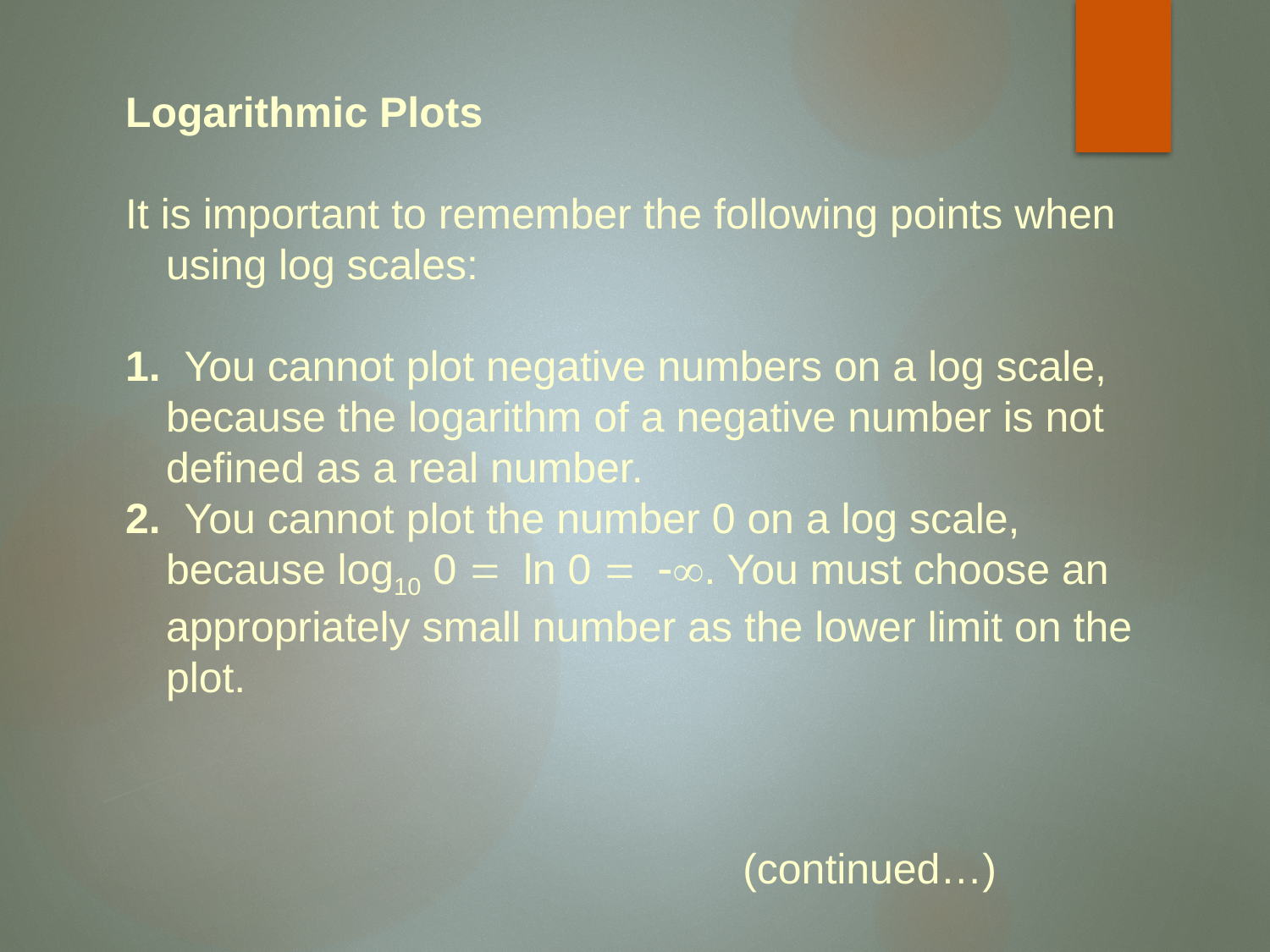

#
Logarithmic Plots

It is important to remember the following points when using log scales:

1.  You cannot plot negative numbers on a log scale, because the logarithm of a negative number is not defined as a real number.
2.  You cannot plot the number 0 on a log scale, because log10 0 = ln 0 = −∞. You must choose an appropriately small number as the lower limit on the plot.
(continued…)